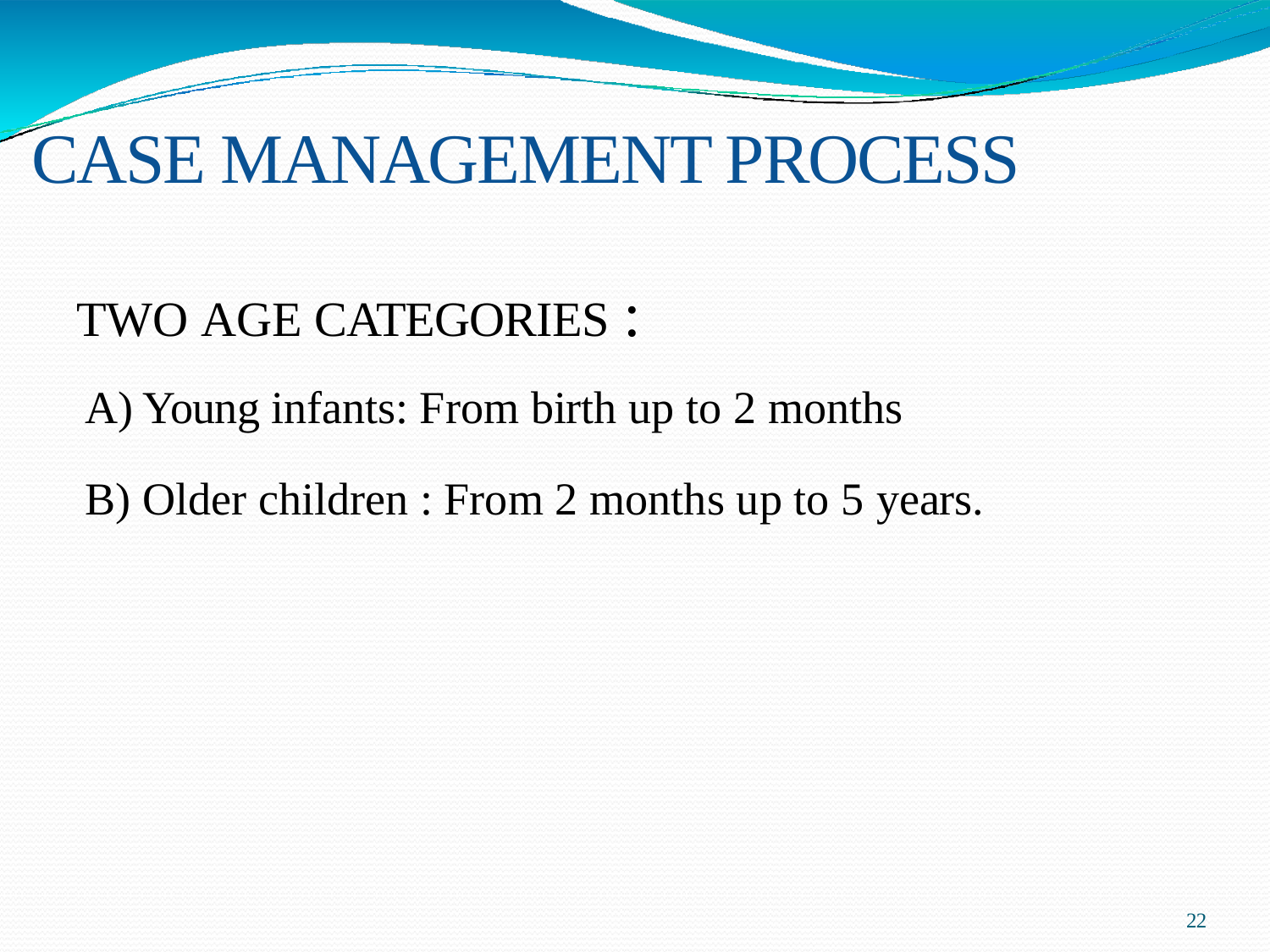

# CASE MANAGEMENT PROCESS
TWO	AGE CATEGORIES :
Young infants: From birth up to 2 months
Older children : From 2 months up to 5 years.
22